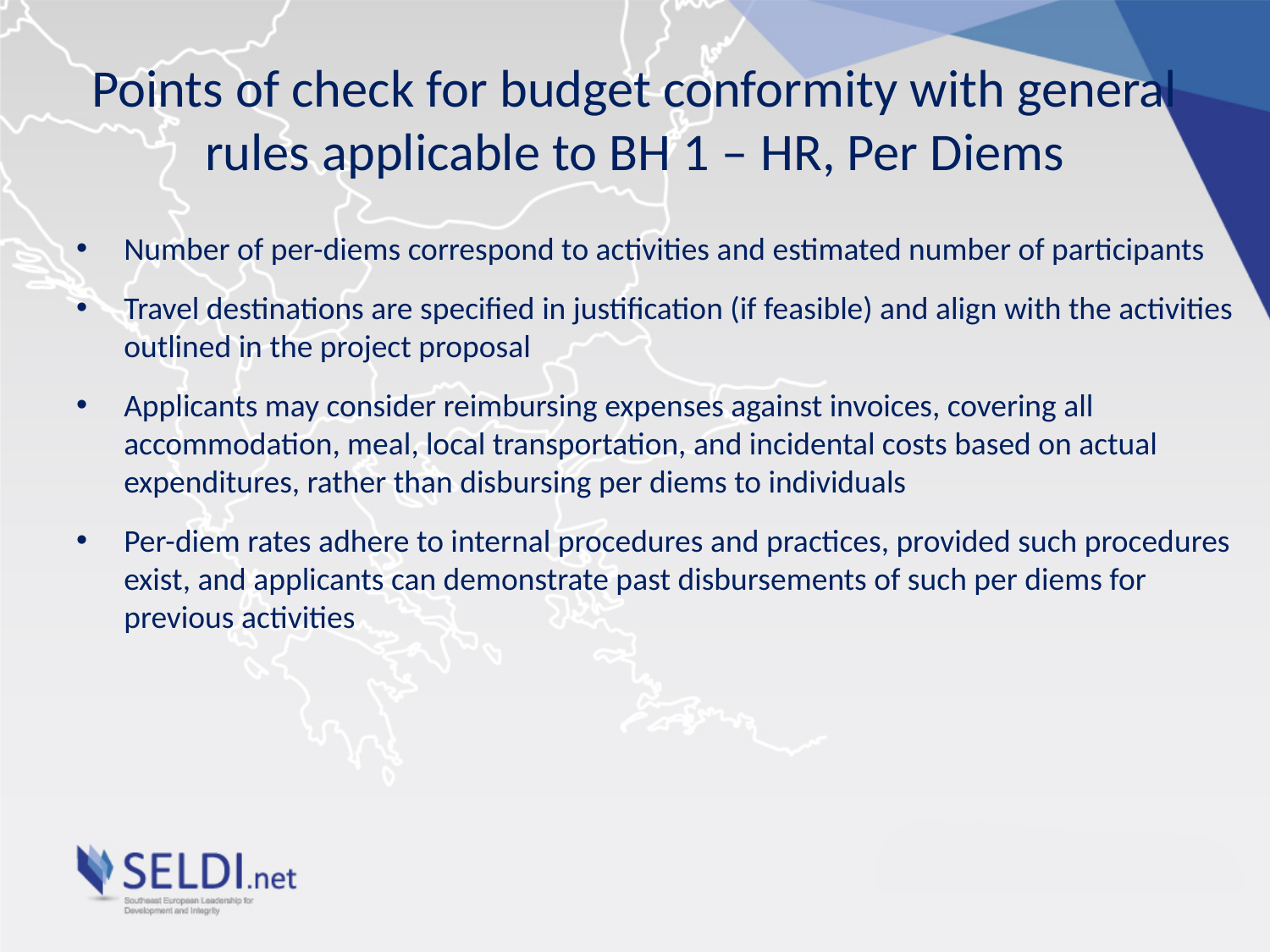

# Points of check for budget conformity with general rules applicable to BH 1 – HR, Per Diems
Number of per-diems correspond to activities and estimated number of participants
Travel destinations are specified in justification (if feasible) and align with the activities outlined in the project proposal
Applicants may consider reimbursing expenses against invoices, covering all accommodation, meal, local transportation, and incidental costs based on actual expenditures, rather than disbursing per diems to individuals
Per-diem rates adhere to internal procedures and practices, provided such procedures exist, and applicants can demonstrate past disbursements of such per diems for previous activities